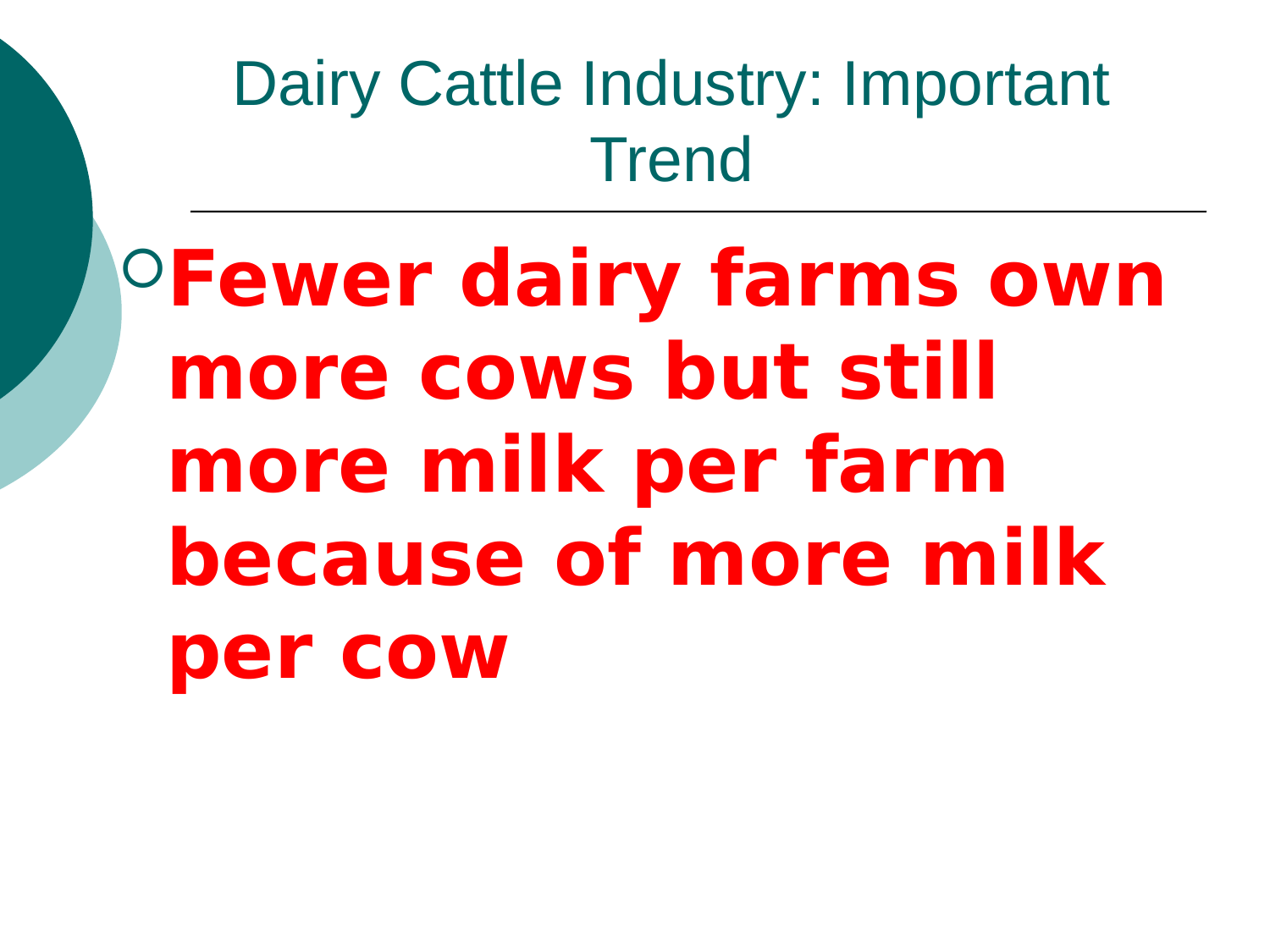

# Dairy Cattle Industry: Important Trend
Fewer dairy farms own more cows but still more milk per farm because of more milk per cow